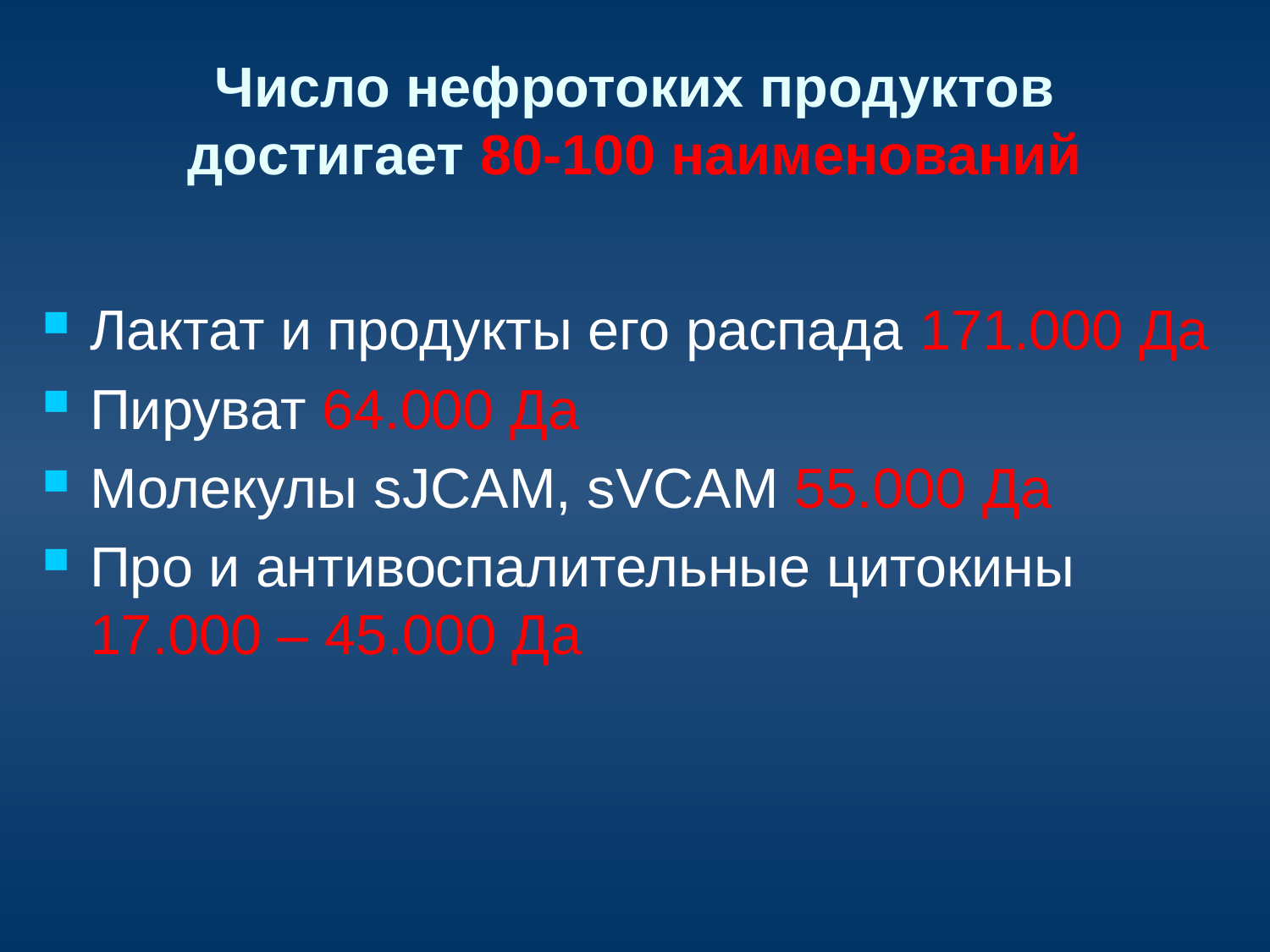

# Число нефротоких продуктов достигает 80-100 наименований
Лактат и продукты его распада 171.000 Да
Пируват 64.000 Да
Молекулы sJCAM, sVCAM 55.000 Да
Про и антивоспалительные цитокины 17.000 – 45.000 Да